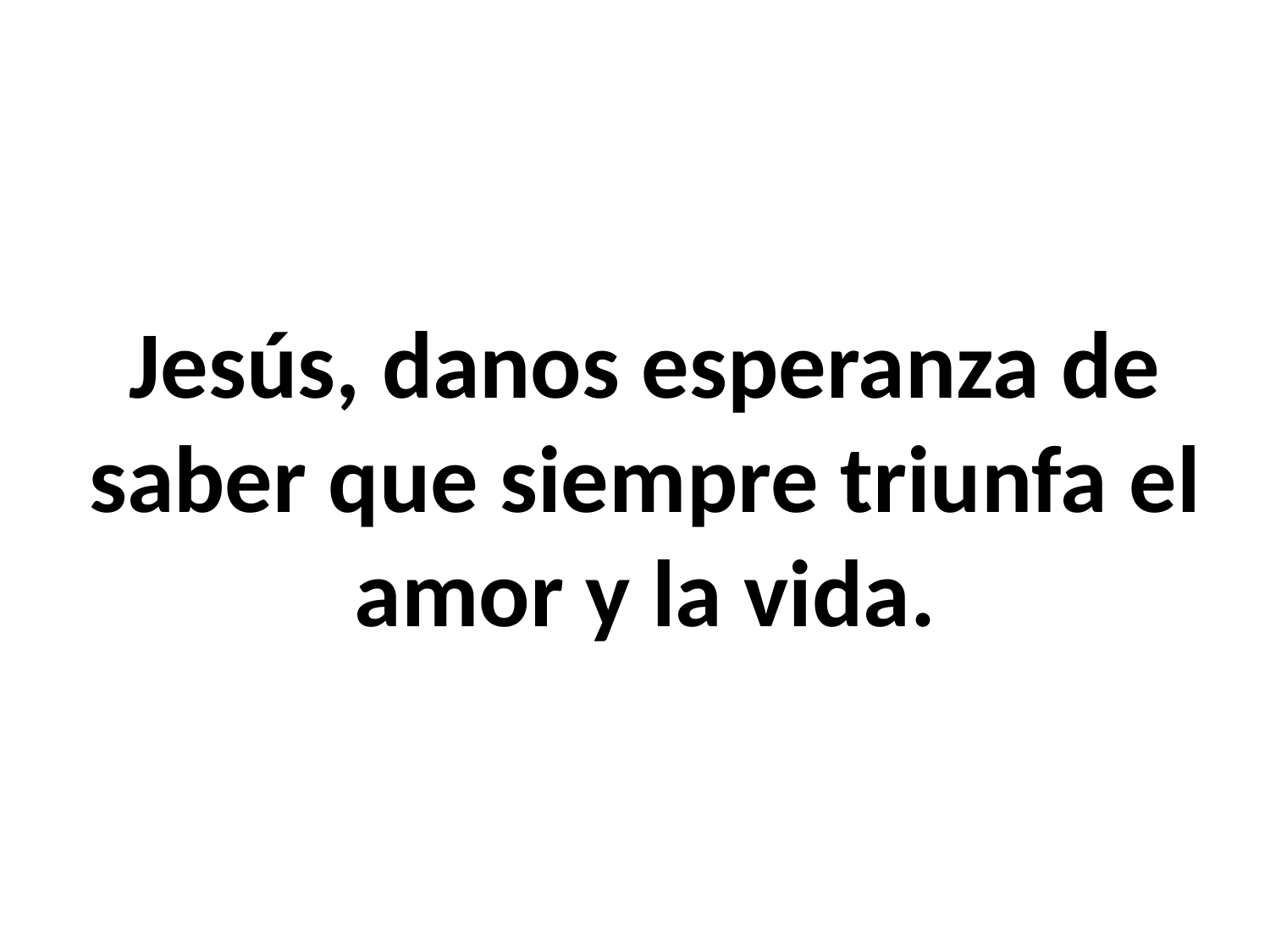

Jesús, danos esperanza de saber que siempre triunfa el amor y la vida.